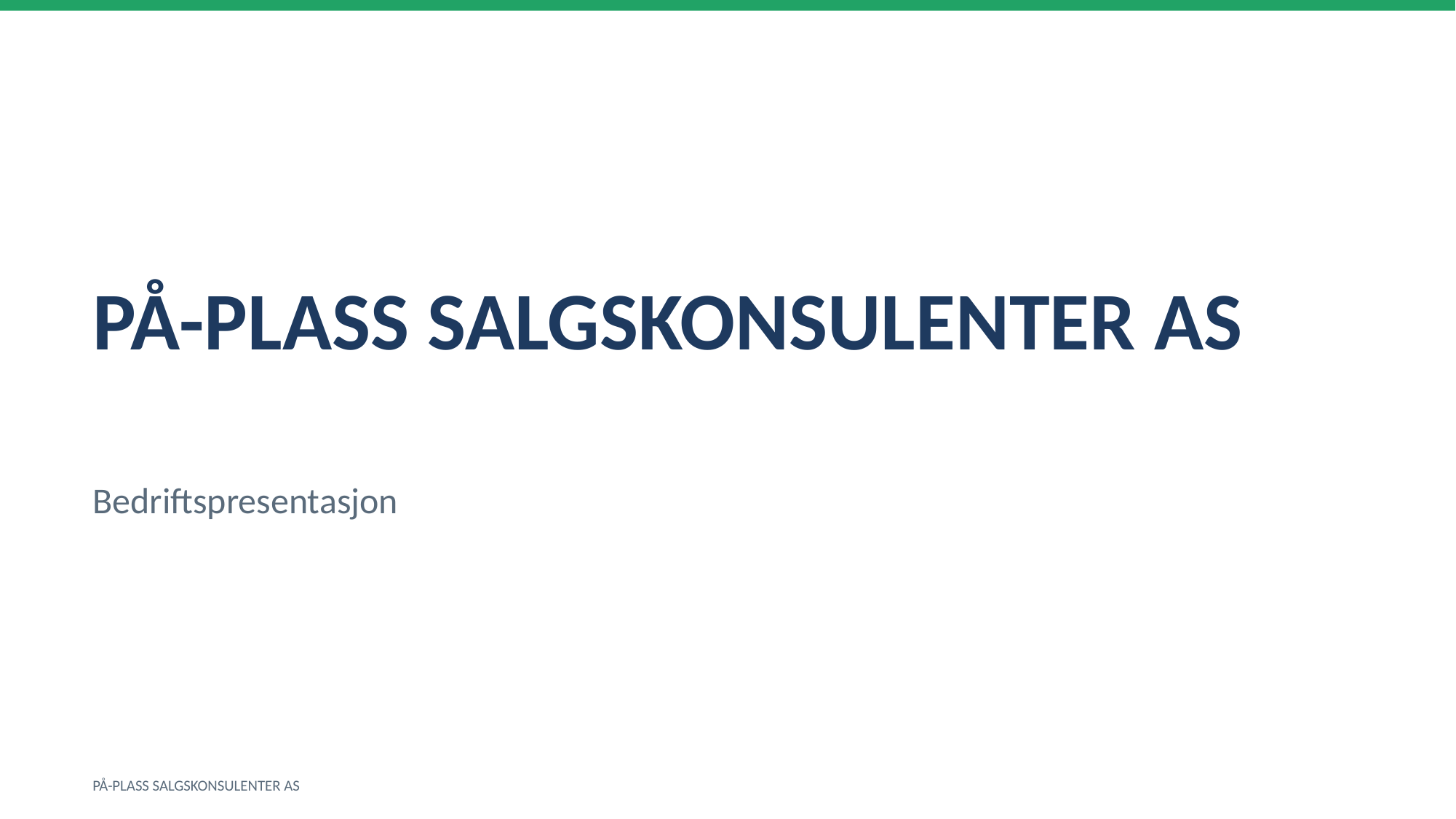

PÅ-PLASS SALGSKONSULENTER AS
Bedriftspresentasjon
PÅ-PLASS SALGSKONSULENTER AS